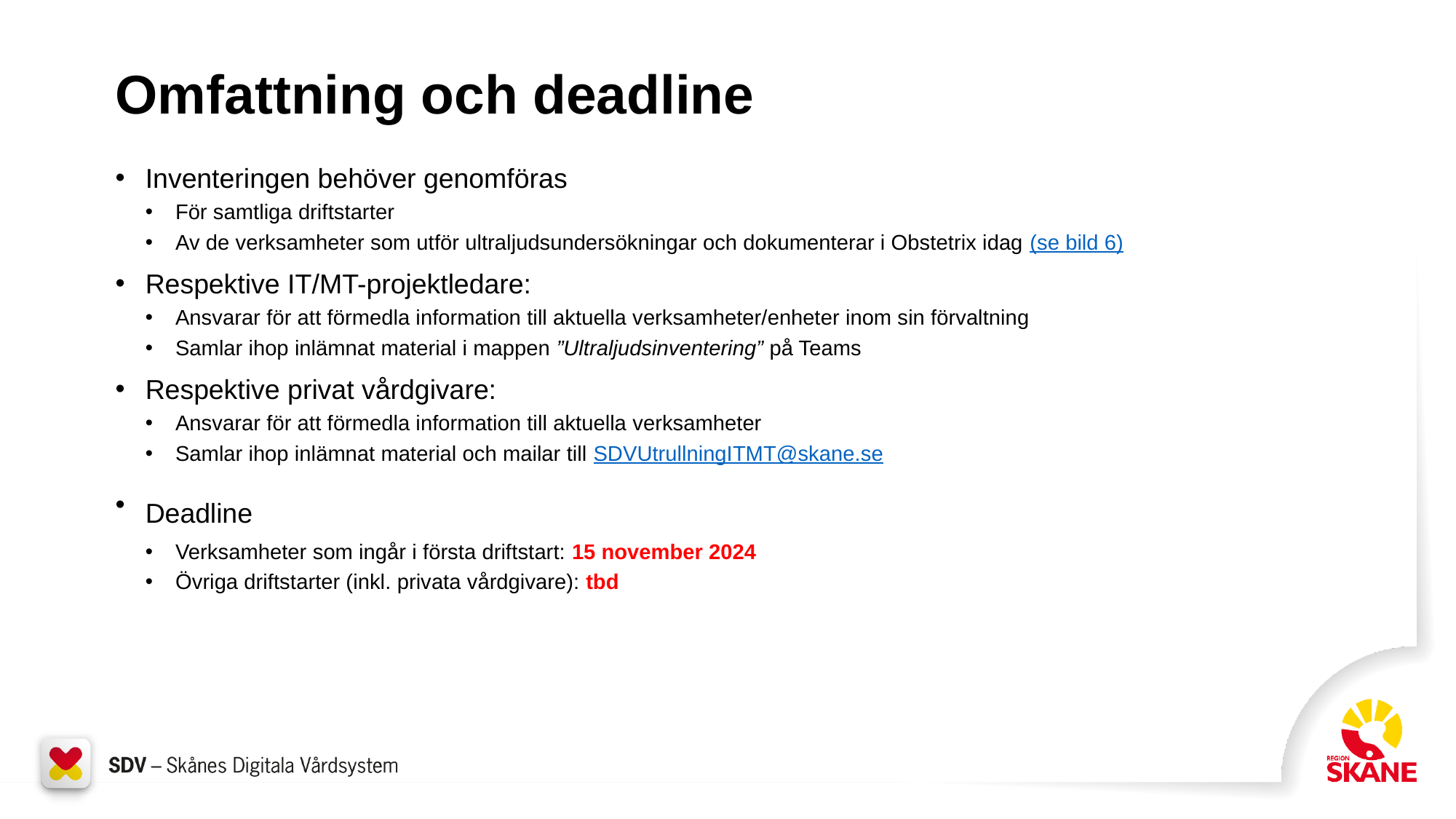

# Omfattning och deadline
Inventeringen behöver genomföras
För samtliga driftstarter
Av de verksamheter som utför ultraljudsundersökningar och dokumenterar i Obstetrix idag (se bild 6)
Respektive IT/MT-projektledare:
Ansvarar för att förmedla information till aktuella verksamheter/enheter inom sin förvaltning
Samlar ihop inlämnat material i mappen ”Ultraljudsinventering” på Teams
Respektive privat vårdgivare:
Ansvarar för att förmedla information till aktuella verksamheter
Samlar ihop inlämnat material och mailar till SDVUtrullningITMT@skane.se
Deadline
Verksamheter som ingår i första driftstart: 15 november 2024
Övriga driftstarter (inkl. privata vårdgivare): tbd